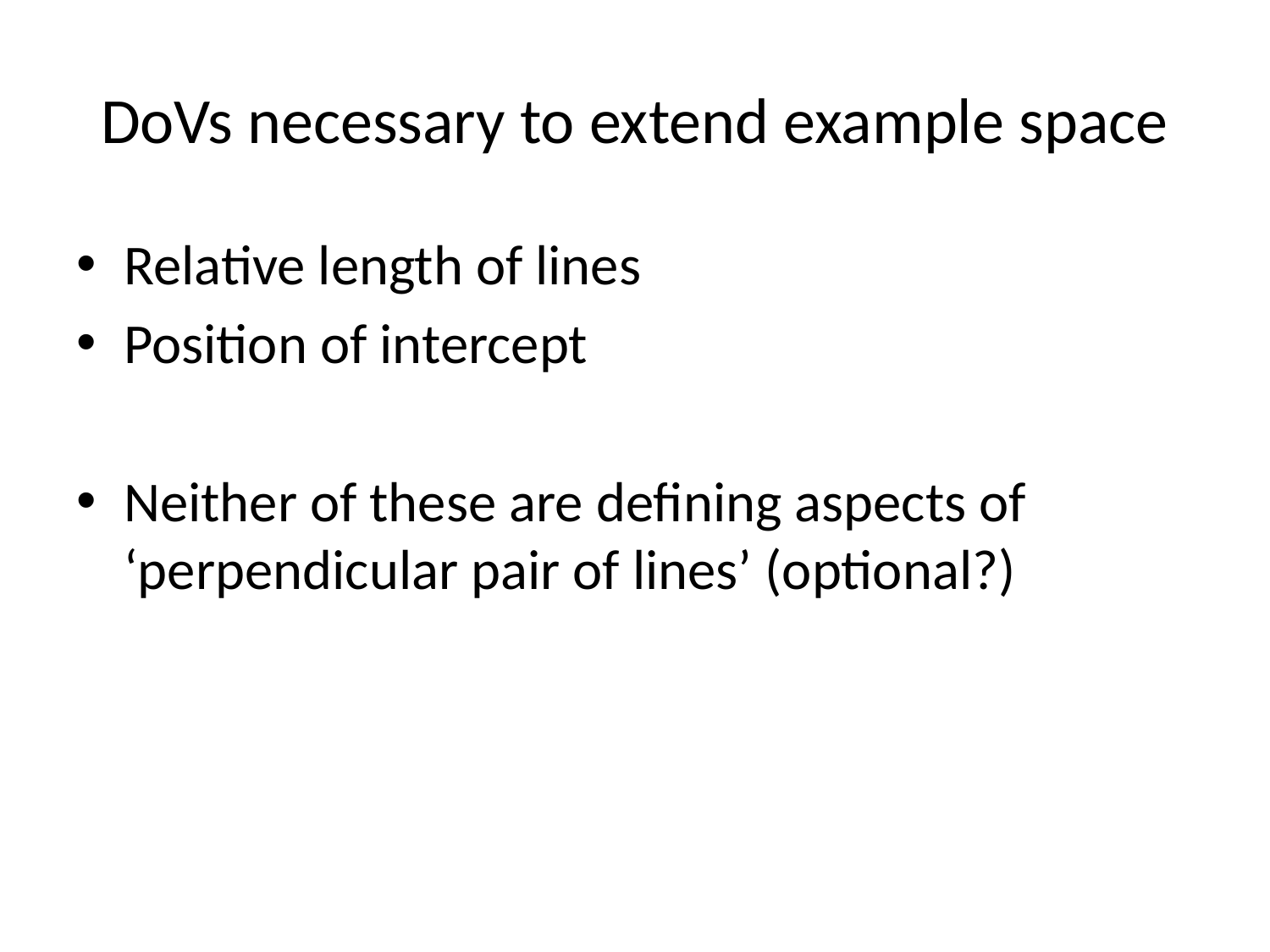

# DoVs necessary to extend example space
Relative length of lines
Position of intercept

Neither of these are defining aspects of ‘perpendicular pair of lines’ (optional?)